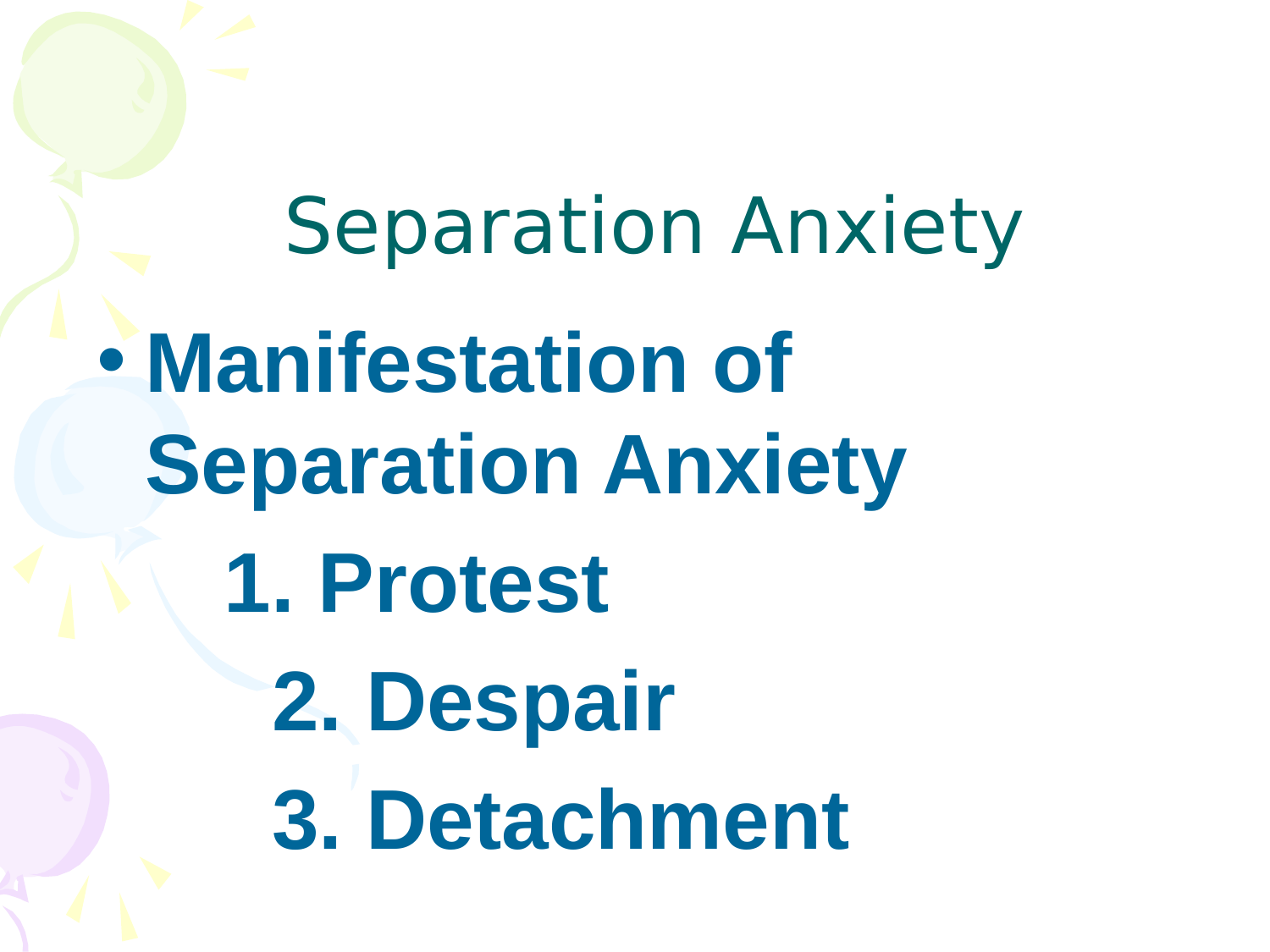

# Separation Anxiety
Manifestation of Separation Anxiety
	1. Protest
		2. Despair
		3. Detachment